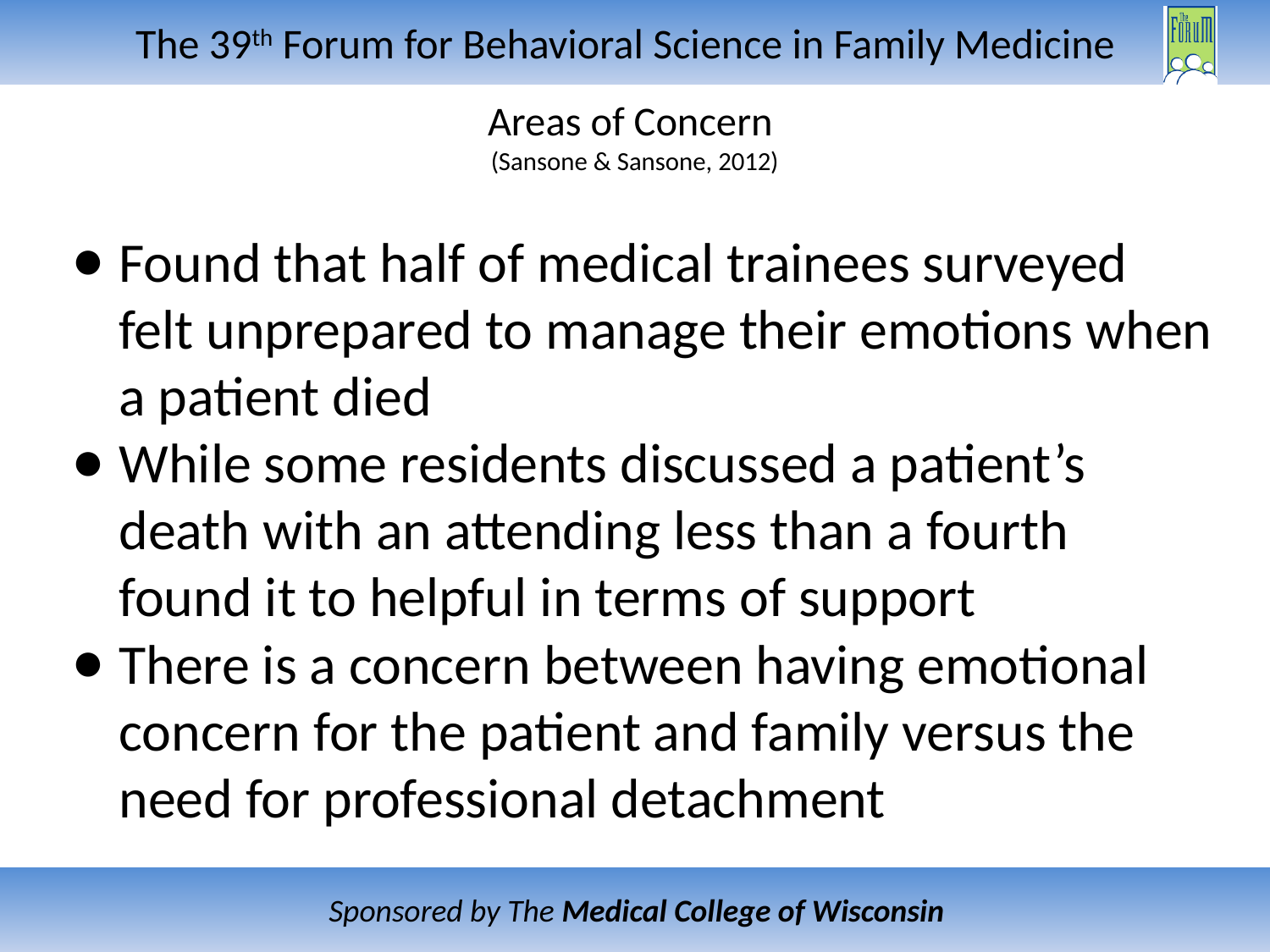

# Areas of Concern (Sansone & Sansone, 2012)
Found that half of medical trainees surveyed felt unprepared to manage their emotions when a patient died
While some residents discussed a patient’s death with an attending less than a fourth found it to helpful in terms of support
There is a concern between having emotional concern for the patient and family versus the need for professional detachment